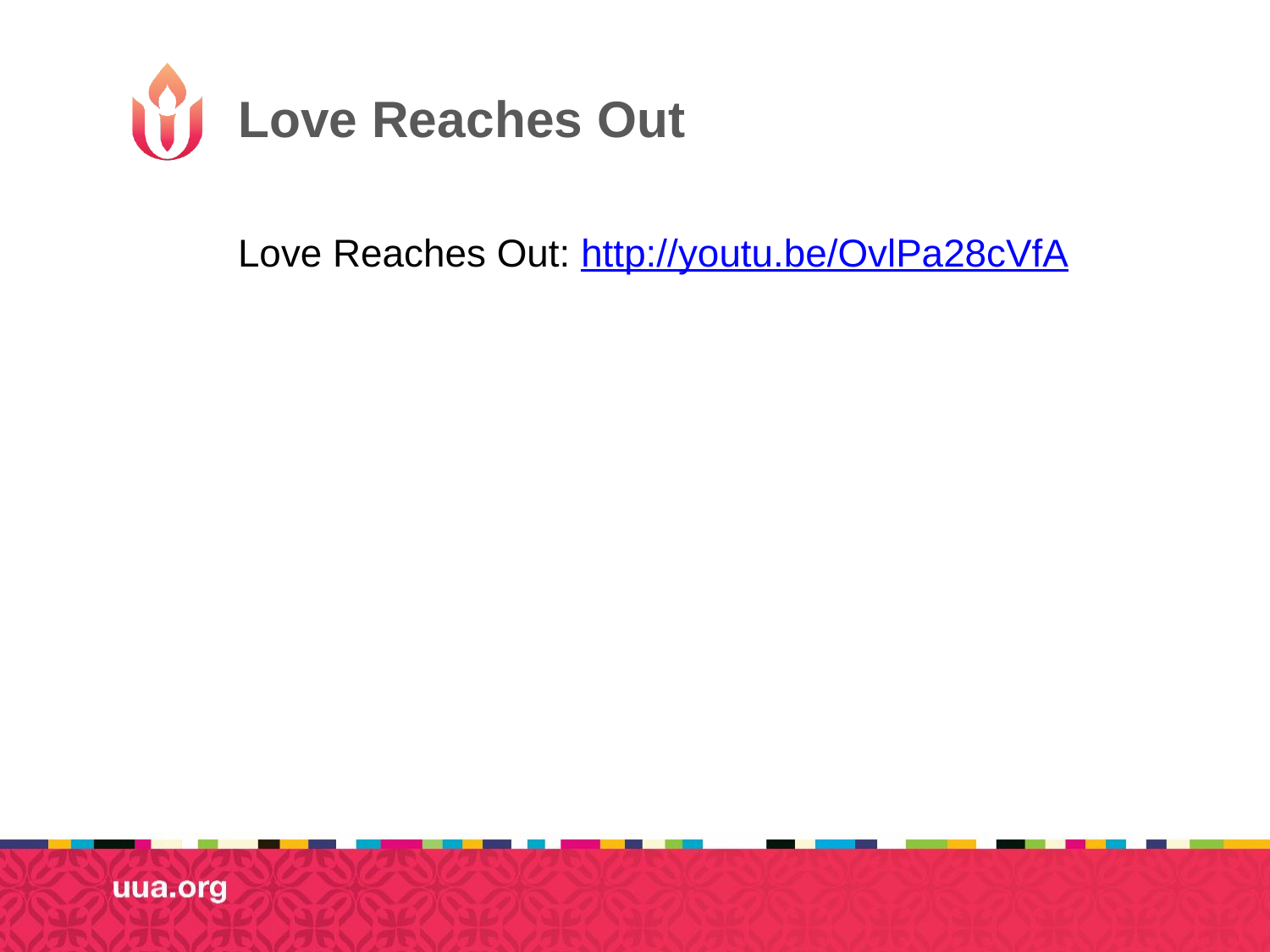

Love Reaches Out
Love Reaches Out: http://youtu.be/OvlPa28cVfA